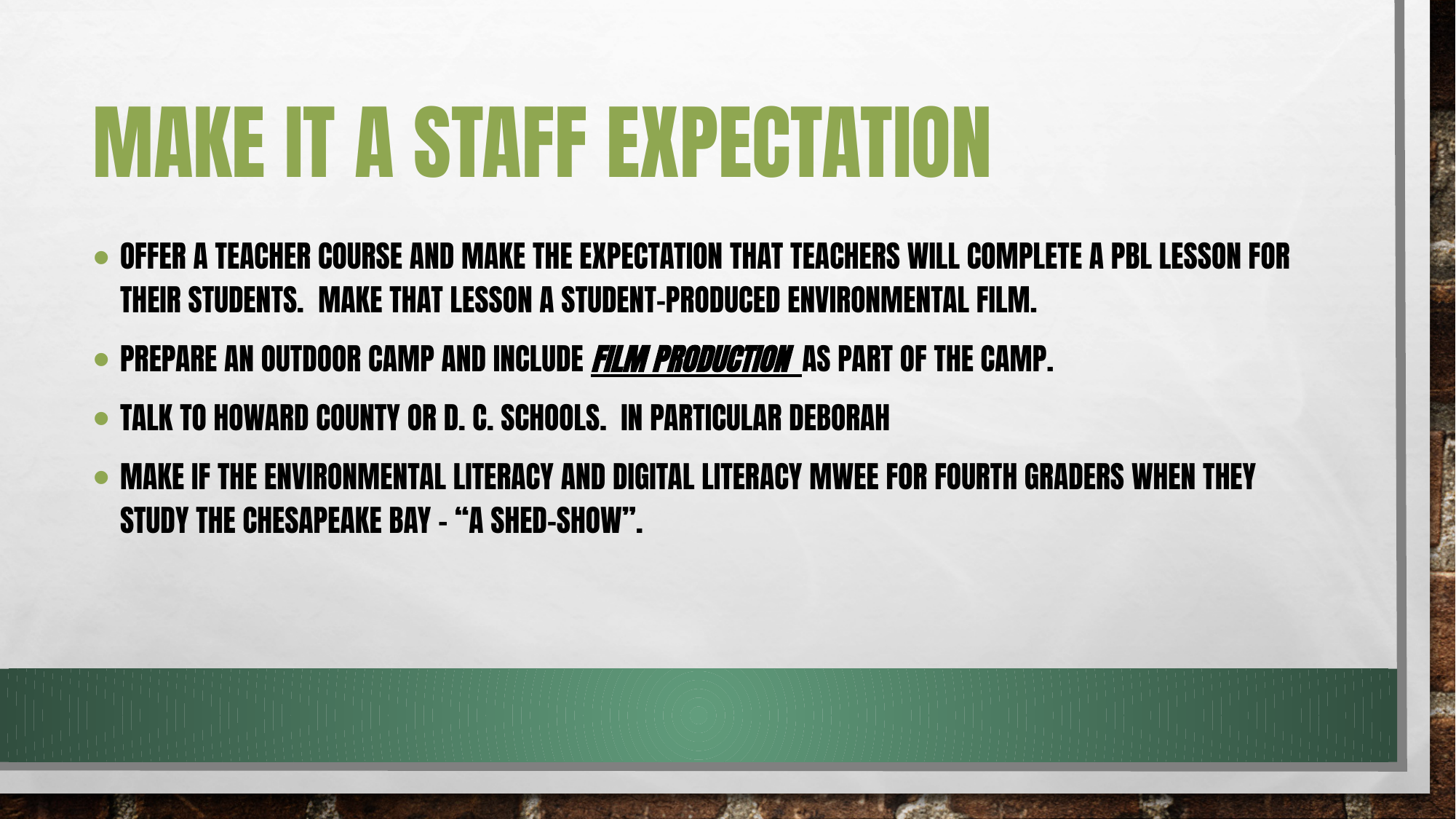

# Make it a staff Expectation
Offer a teacher course and make the expectation that teachers will complete a PBL lesson for their students.  Make that lesson a student-produced environmental film.
Prepare an outdoor camp and include film production  as part of the camp.
Talk to Howard County or D. C. schools.  IN particular Deborah
Make if the environmental literacy and digital literacy MWEE for fourth graders when they study the Chesapeake bay – “A Shed-show”.